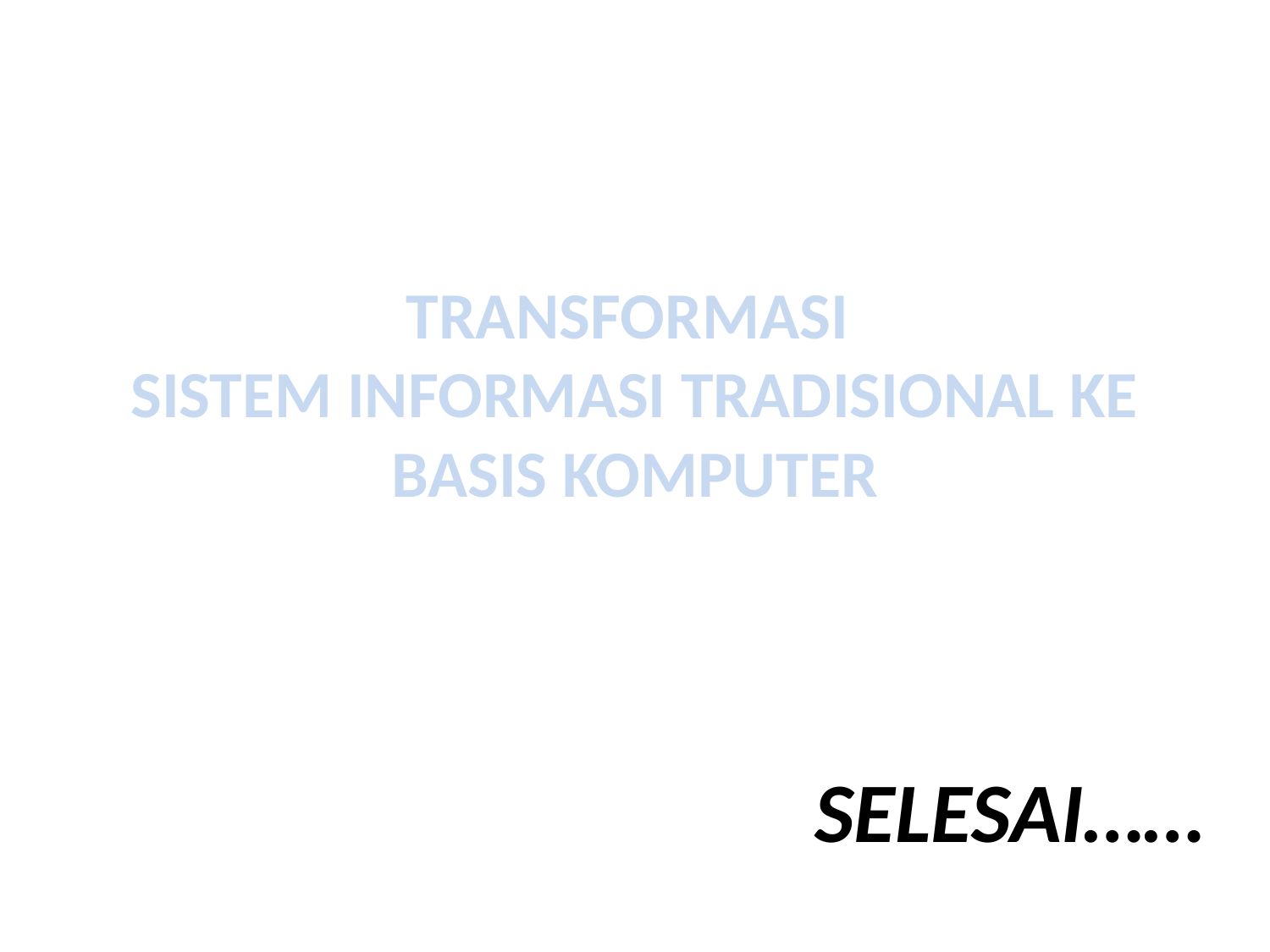

# TRANSFORMASI SISTEM INFORMASI TRADISIONAL KE BASIS KOMPUTER
SELESAI……